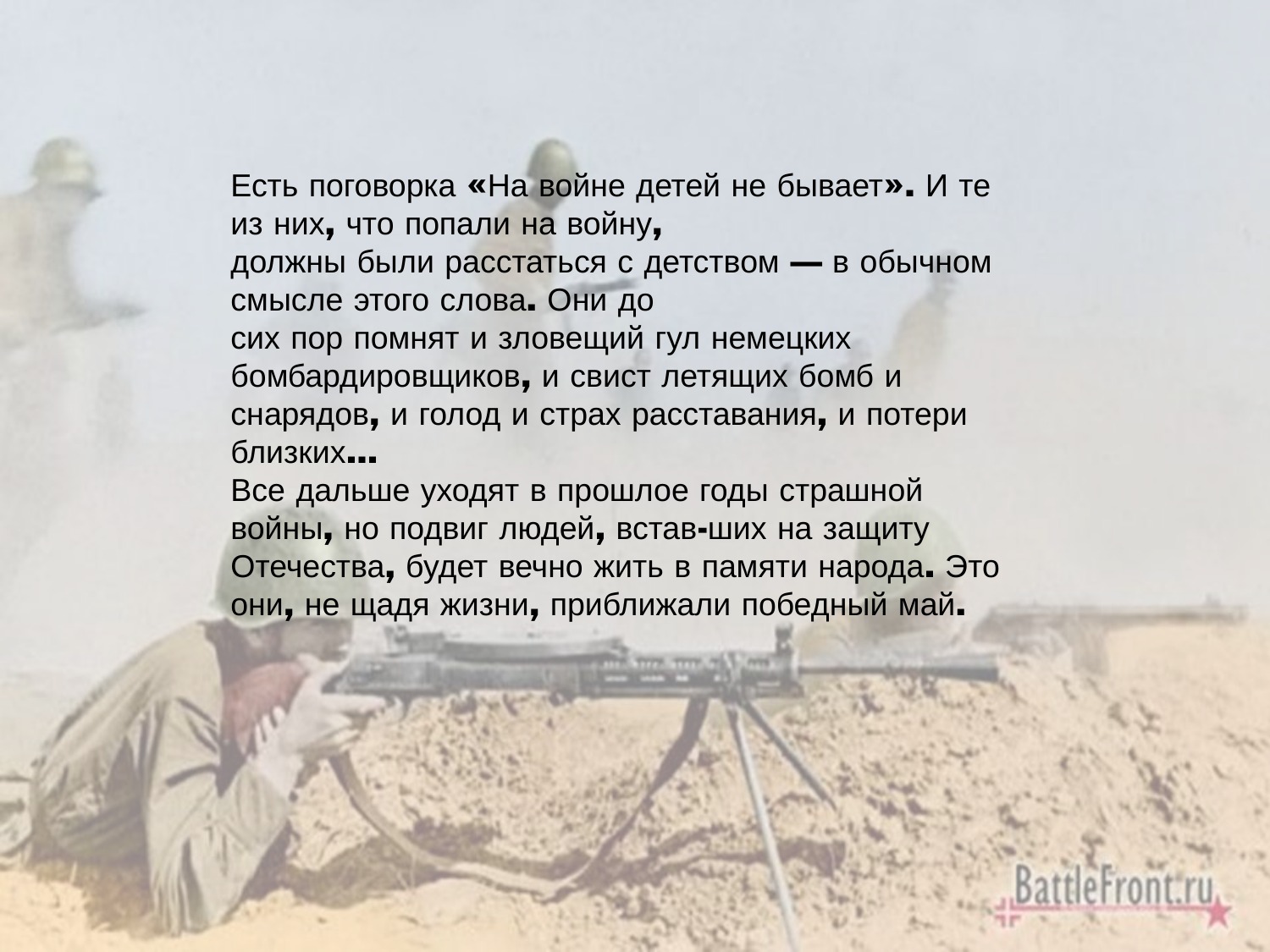

Есть поговорка «На войне детей не бывает». И те из них, что попали на войну,
должны были расстаться с детством — в обычном смысле этого слова. Они до
сих пор помнят и зловещий гул немецких бомбардировщиков, и свист летящих бомб и снарядов, и голод и страх расставания, и потери близких...
Все дальше уходят в прошлое годы страшной войны, но подвиг людей, встав-ших на защиту Отечества, будет вечно жить в памяти народа. Это они, не щадя жизни, приближали победный май.